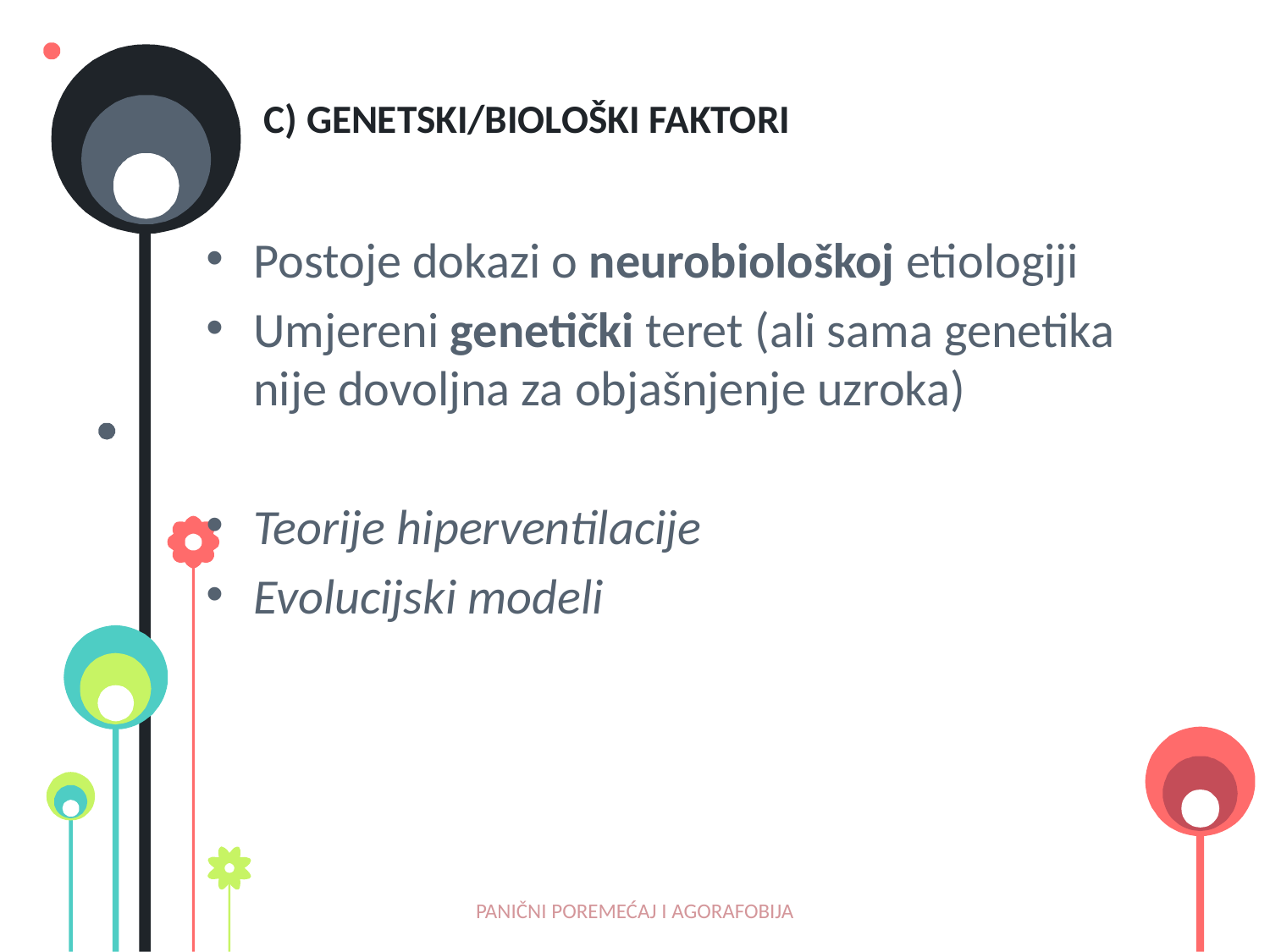

# c) genetski/biološki faktori
Postoje dokazi o neurobiološkoj etiologiji
Umjereni genetički teret (ali sama genetika nije dovoljna za objašnjenje uzroka)

Teorije hiperventilacije
Evolucijski modeli

PANIČNI POREMEĆAJ I AGORAFOBIJA